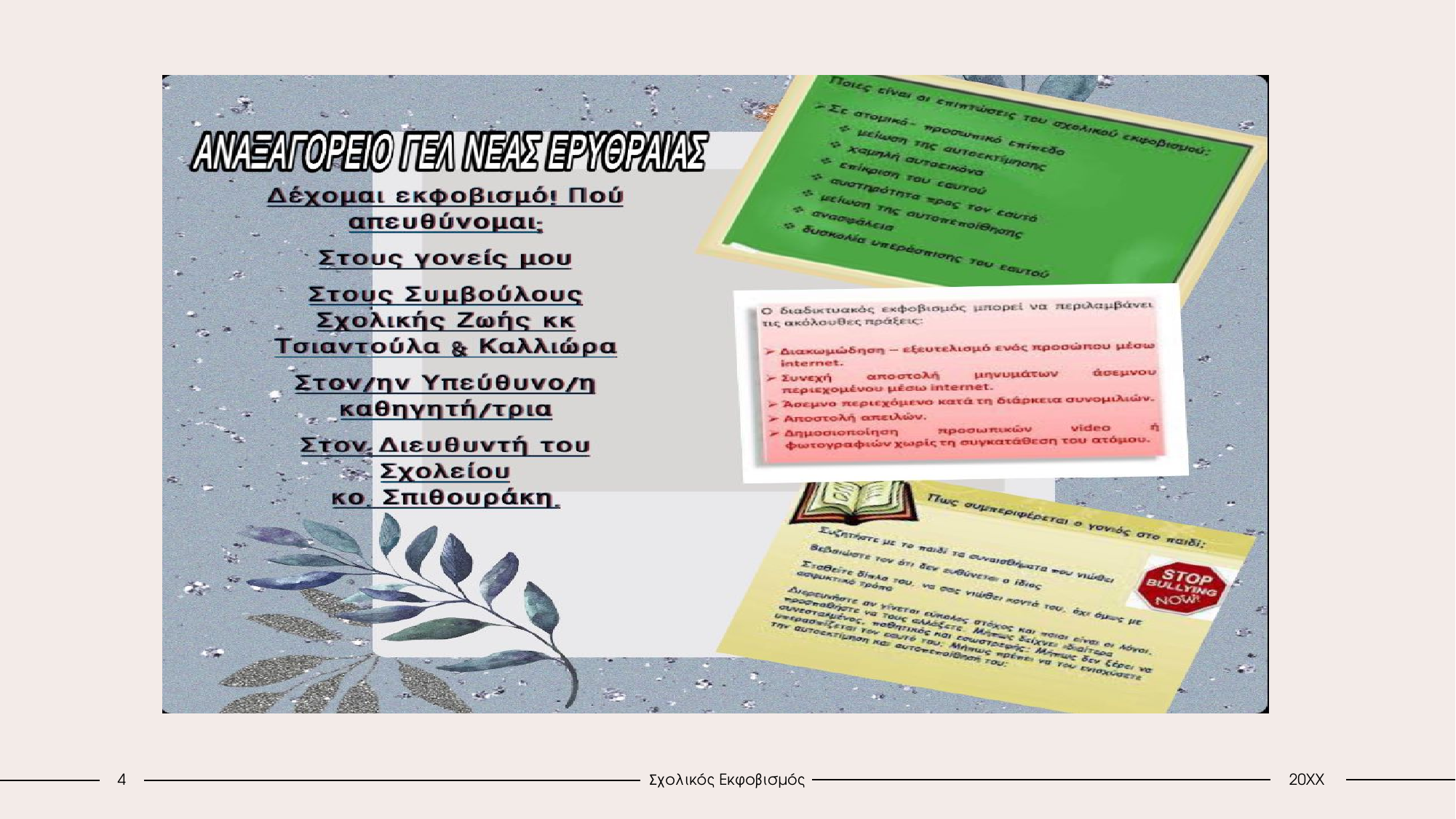

### Chart

| Category |
|---|
4
Σχολικός Εκφοβισμός
20XX